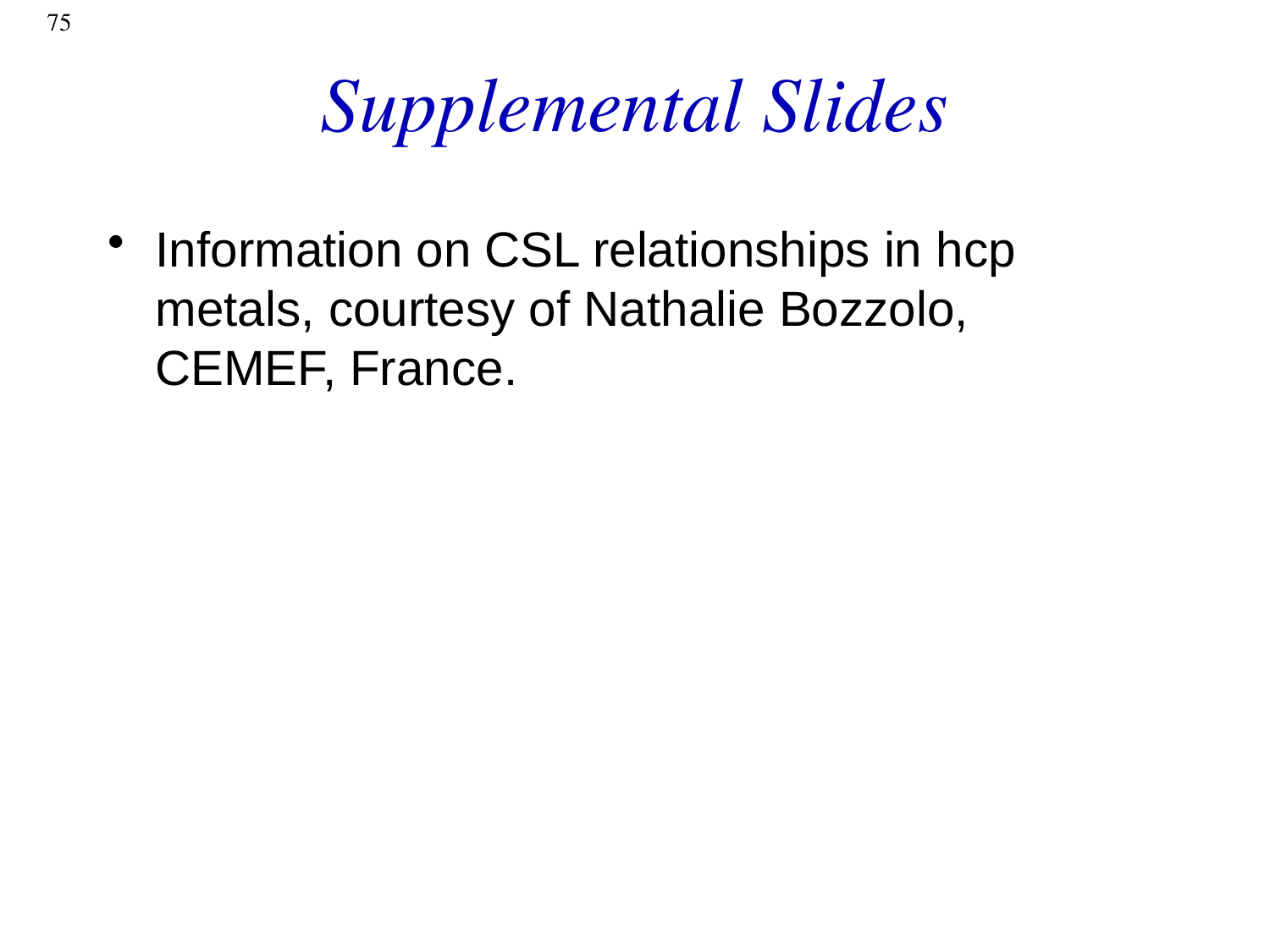

75
# Supplemental Slides
Information on CSL relationships in hcp metals, courtesy of Nathalie Bozzolo, CEMEF, France.